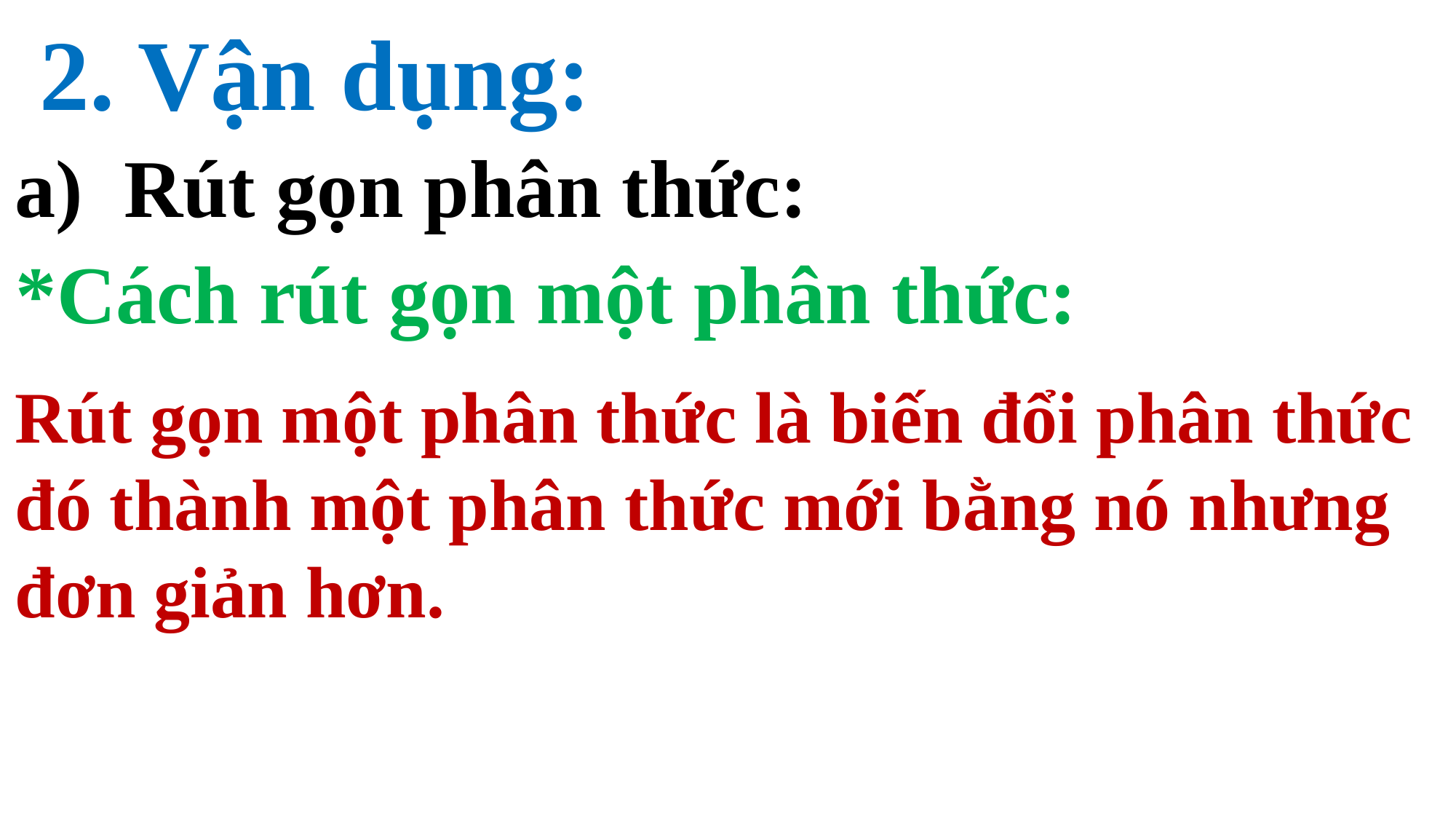

2. Vận dụng:
a)  Rút gọn phân thức:
*Cách rút gọn một phân thức:
Rút gọn một phân thức là biến đổi phân thức đó thành một phân thức mới bằng nó nhưng đơn giản hơn.